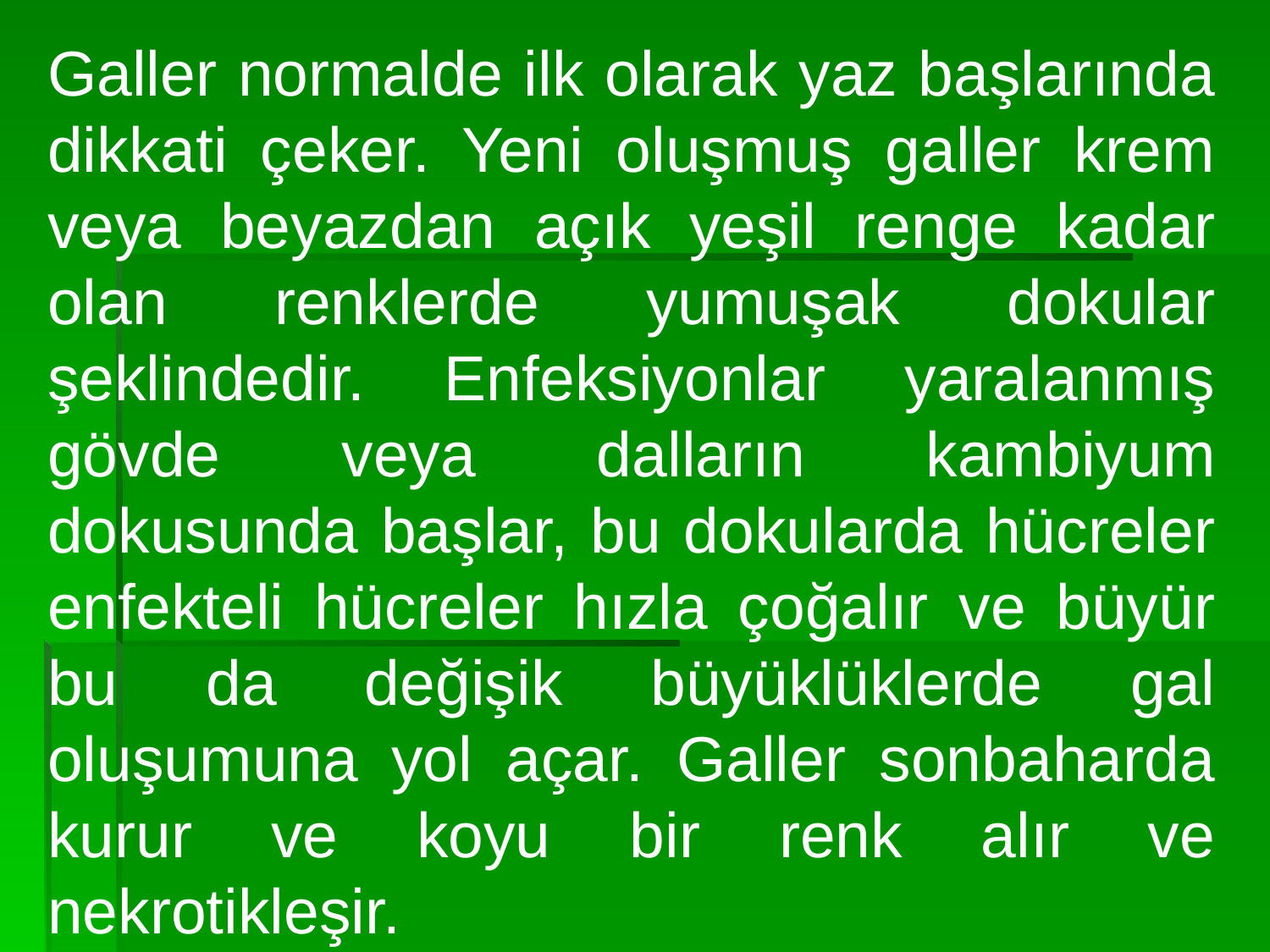

Galler normalde ilk olarak yaz başlarında dikkati çeker. Yeni oluşmuş galler krem veya beyazdan açık yeşil renge kadar olan renklerde yumuşak dokular şeklindedir. Enfeksiyonlar yaralanmış gövde veya dalların kambiyum dokusunda başlar, bu dokularda hücreler enfekteli hücreler hızla çoğalır ve büyür bu da değişik büyüklüklerde gal oluşumuna yol açar. Galler sonbaharda kurur ve koyu bir renk alır ve nekrotikleşir.